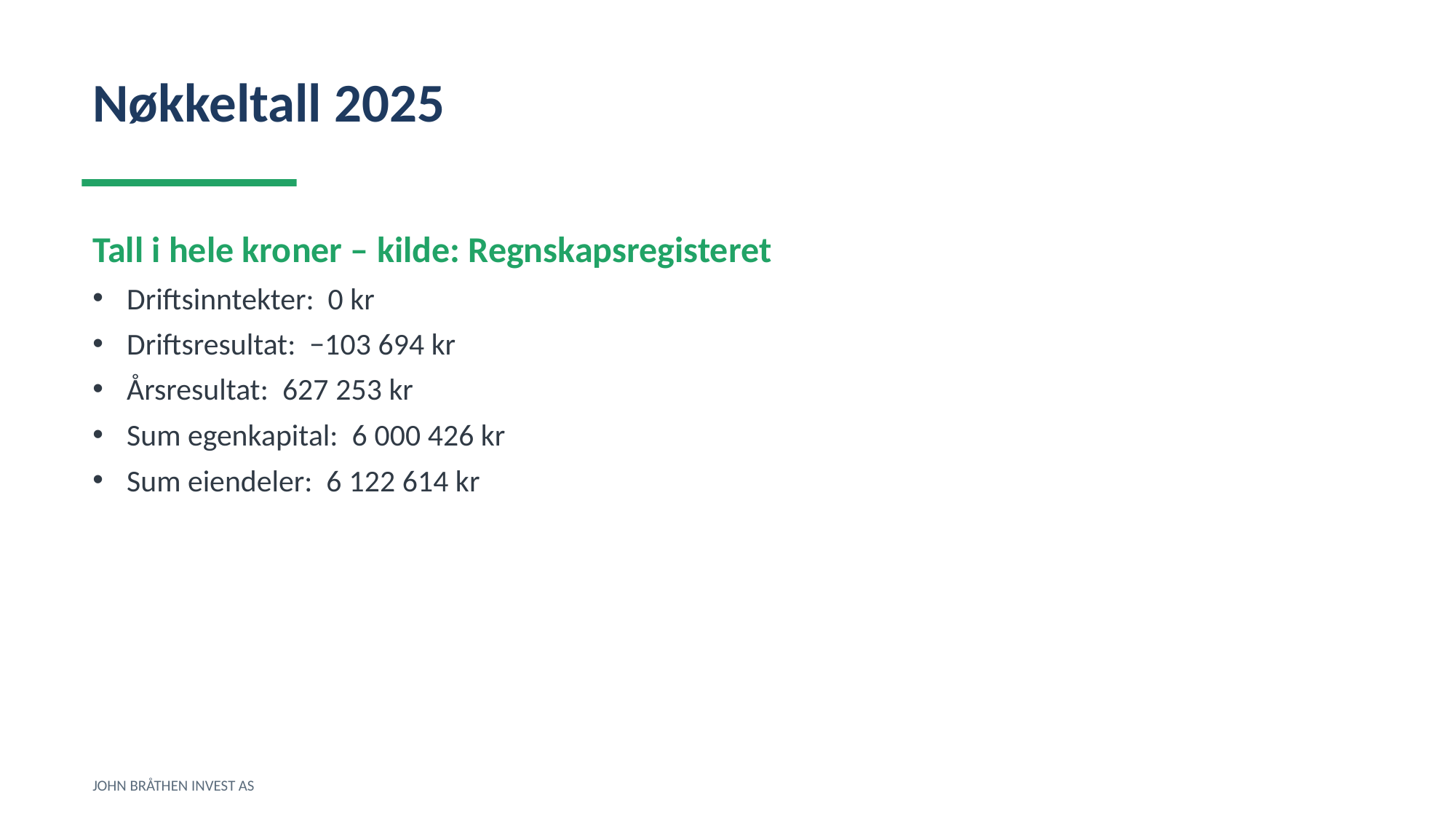

Nøkkeltall 2025

Tall i hele kroner – kilde: Regnskapsregisteret
Driftsinntekter:  0 kr
Driftsresultat:  −103 694 kr
Årsresultat:  627 253 kr
Sum egenkapital:  6 000 426 kr
Sum eiendeler:  6 122 614 kr
JOHN BRÅTHEN INVEST AS